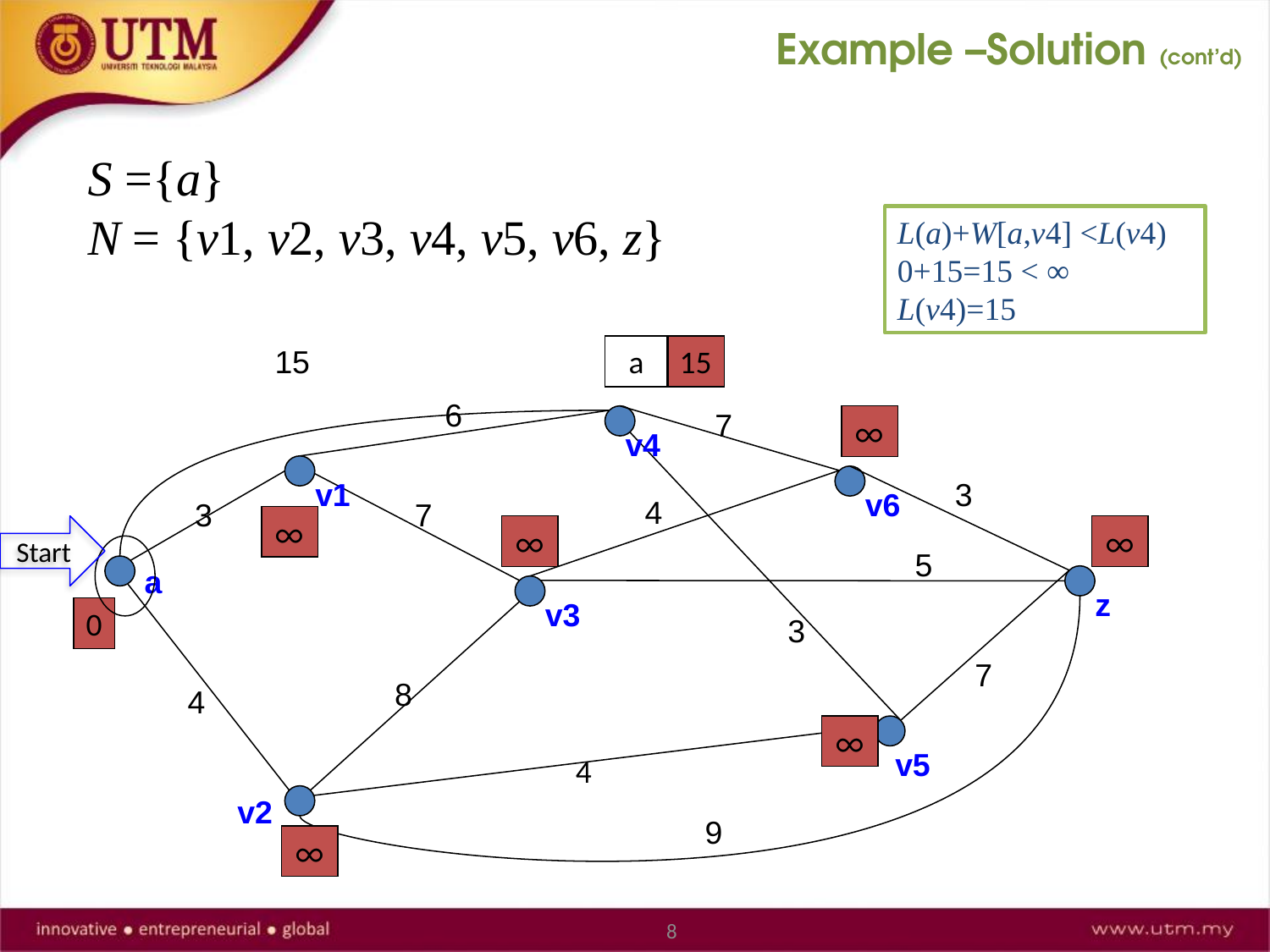

Example –Solution (cont’d)
# S ={a} N = {v1, v2, v3, v4, v5, v6, z}
L(a)+W[a,v4] <L(v4)
0+15=15 < ∞
L(v4)=15
15
a
15
6
7

∞
v4

v1
3
v6
4
3
7
∞
∞
∞
Start

5
a

z
v3
0
3
7
8
4
∞

v5
4

v2
9
∞
8